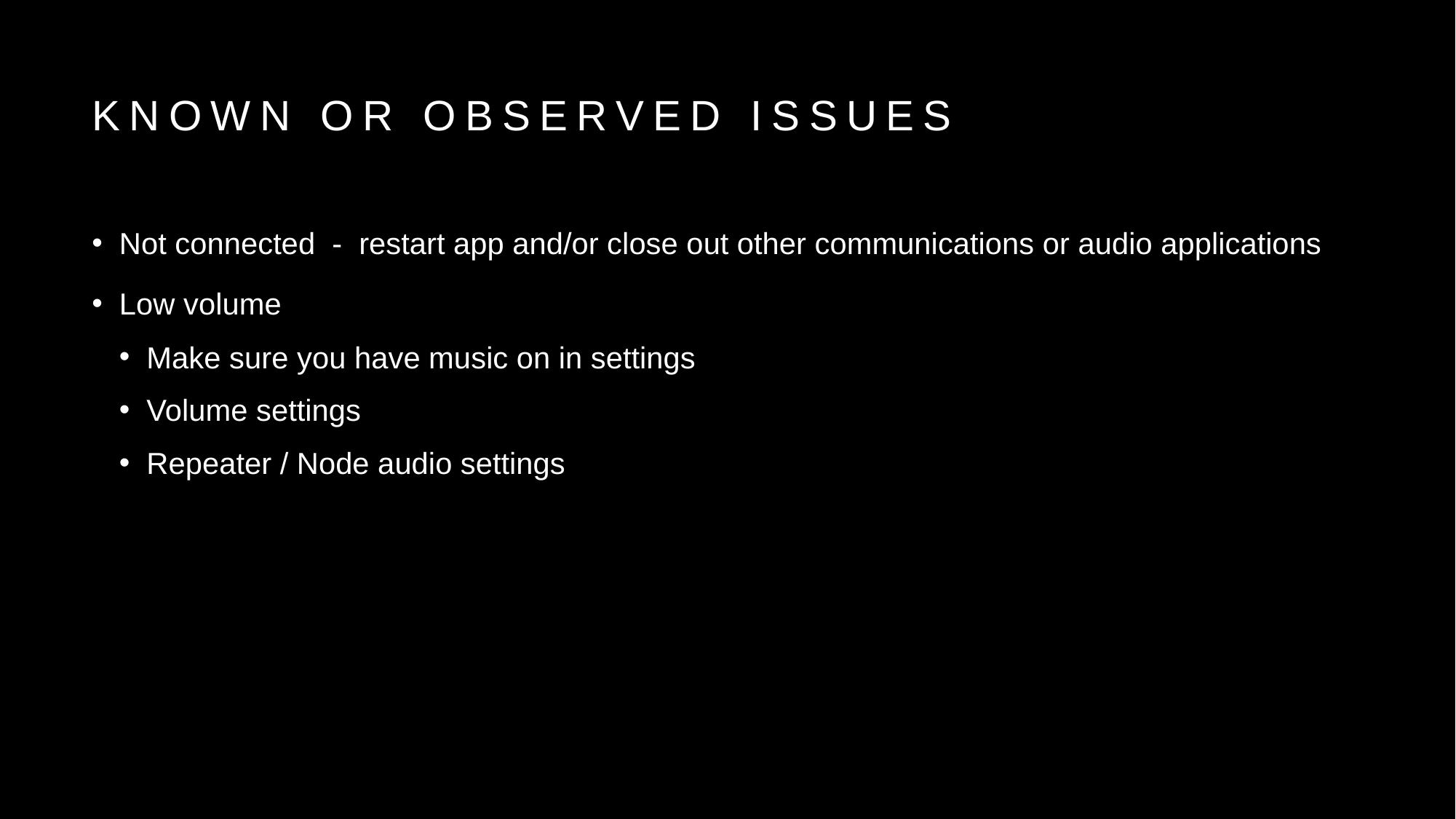

# Known or observed issues
Not connected  -  restart app and/or close out other communications or audio applications
Low volume
Make sure you have music on in settings
Volume settings
Repeater / Node audio settings